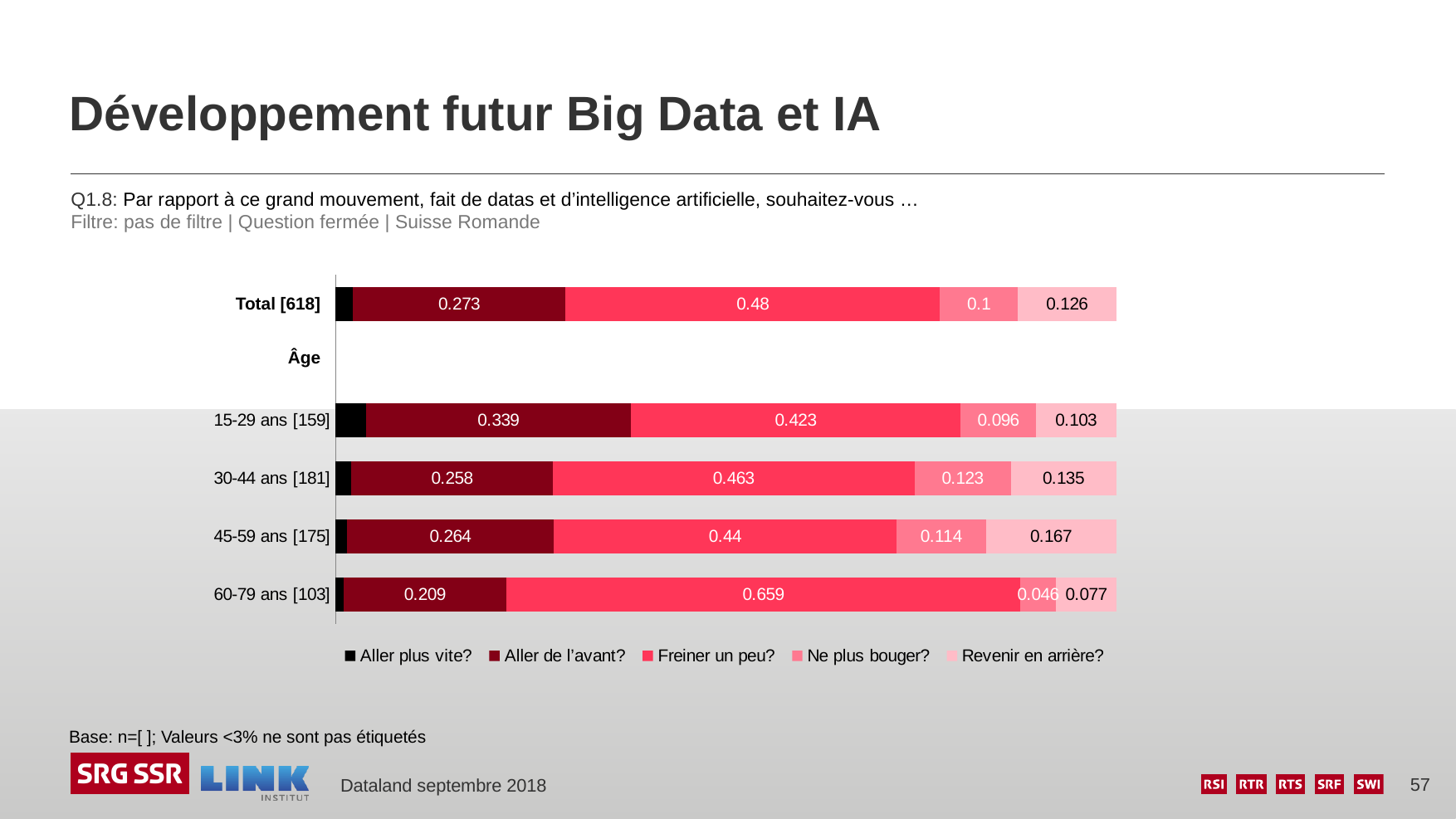

# Développement futur Big Data et IA
Q1.8: Par rapport à ce grand mouvement, fait de datas et d’intelligence artificielle, souhaitez-vous …
Filtre: pas de filtre | Question fermée | Suisse Romande

### Chart

| Category | Aller plus vite? | Aller de l’avant? | Freiner un peu? | Ne plus bouger? | Revenir en arrière? |
|---|---|---|---|---|---|
|  | 0.022 | 0.273 | 0.48 | 0.1 | 0.126 |
|  | None | None | None | None | None |
| 15-29 ans [159] | 0.039 | 0.339 | 0.423 | 0.096 | 0.103 |
| 30-44 ans [181] | 0.02 | 0.258 | 0.463 | 0.123 | 0.135 |
| 45-59 ans [175] | 0.015 | 0.264 | 0.44 | 0.114 | 0.167 |
| 60-79 ans [103] | 0.01 | 0.209 | 0.659 | 0.046 | 0.077 |
Total [618]
Âge
Base: n=[ ]; Valeurs <3% ne sont pas étiquetés